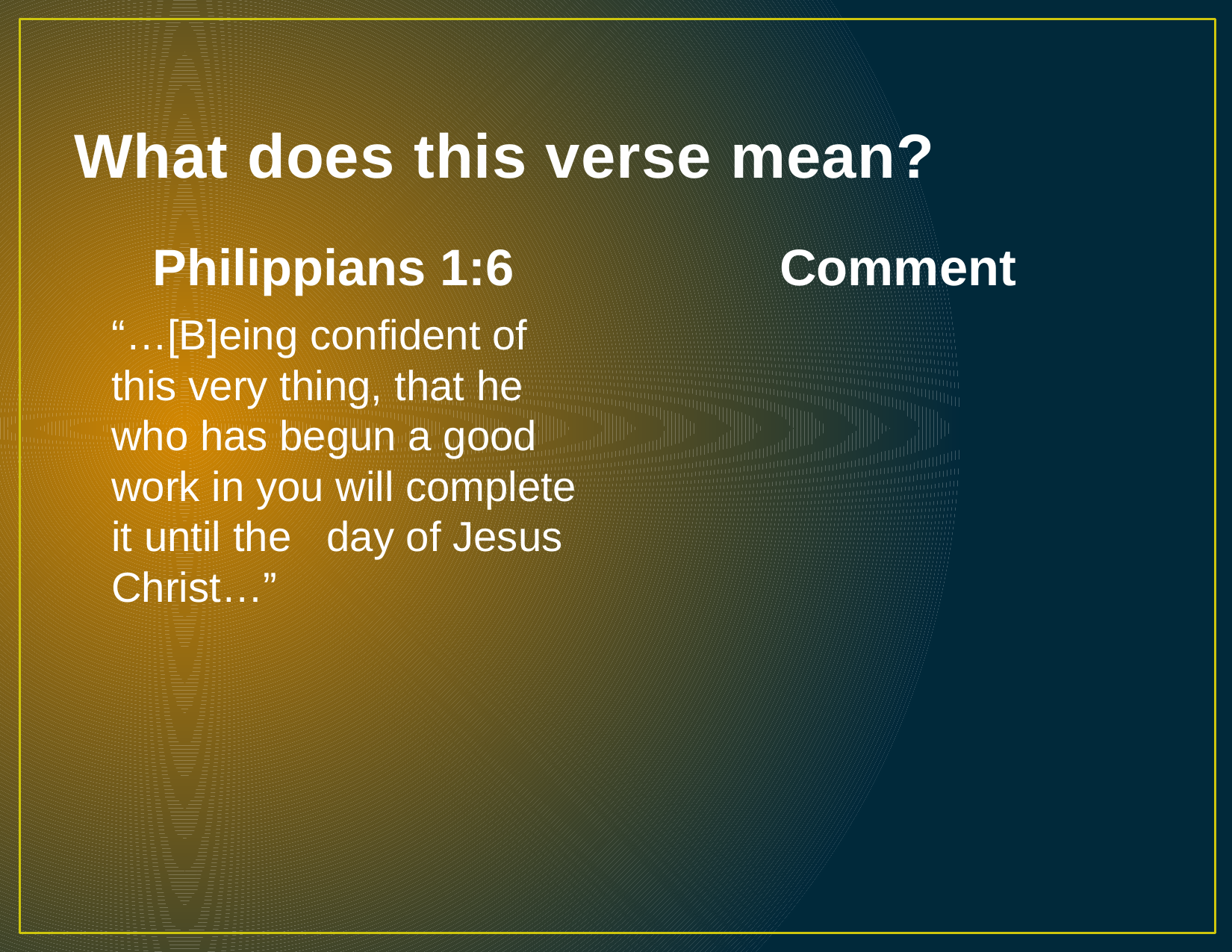

# What does this verse mean?
Philippians 1:6
Comment
	“…[B]eing confident of this very thing, that he who has begun a good work in you will complete it until the   day of Jesus Christ…”